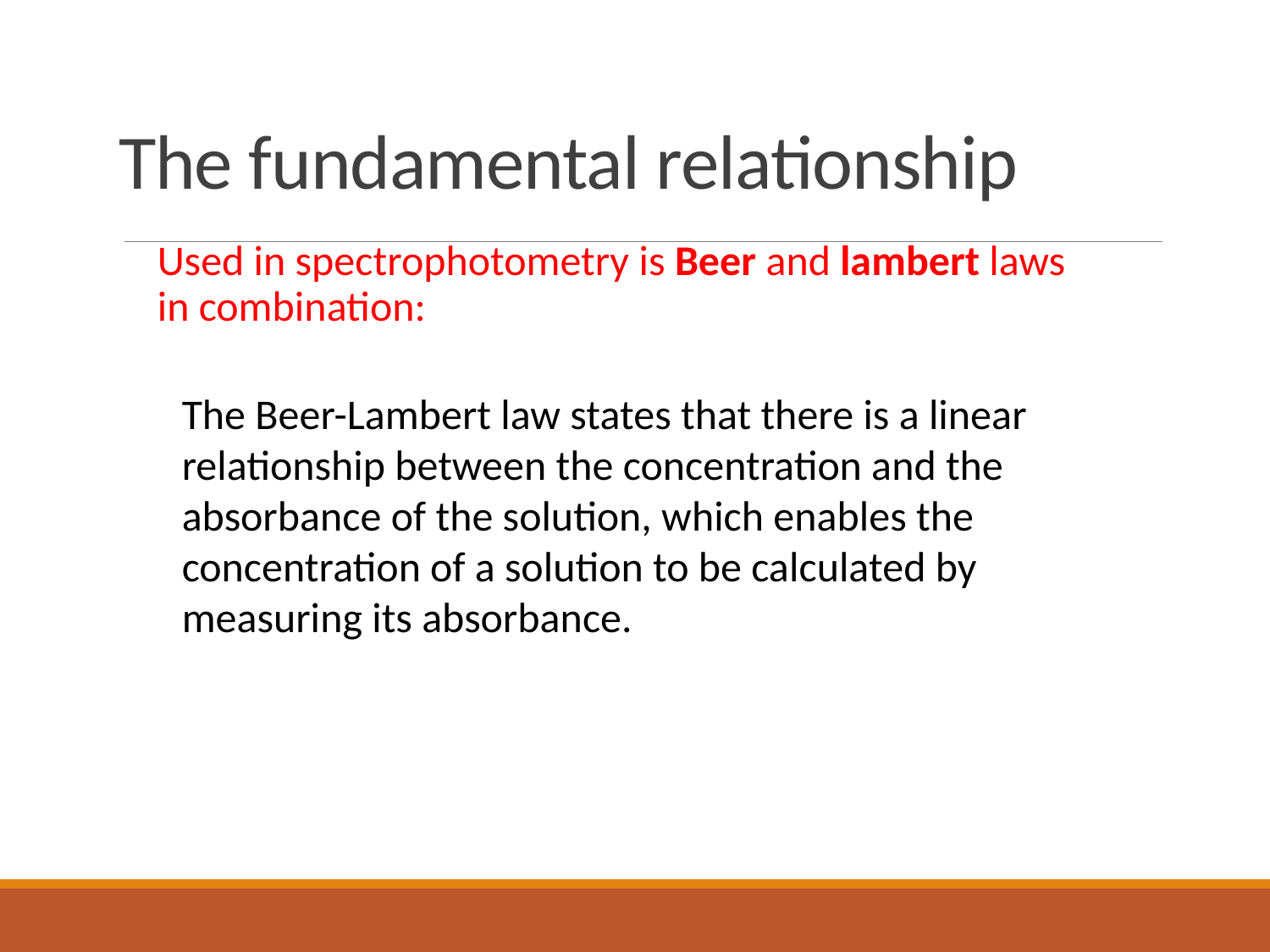

# The fundamental relationship
Used in spectrophotometry is Beer and lambert laws  in combination:

The Beer-Lambert law states that there is a linear relationship between the concentration and the absorbance of the solution, which enables the concentration of a solution to be calculated by measuring its absorbance.